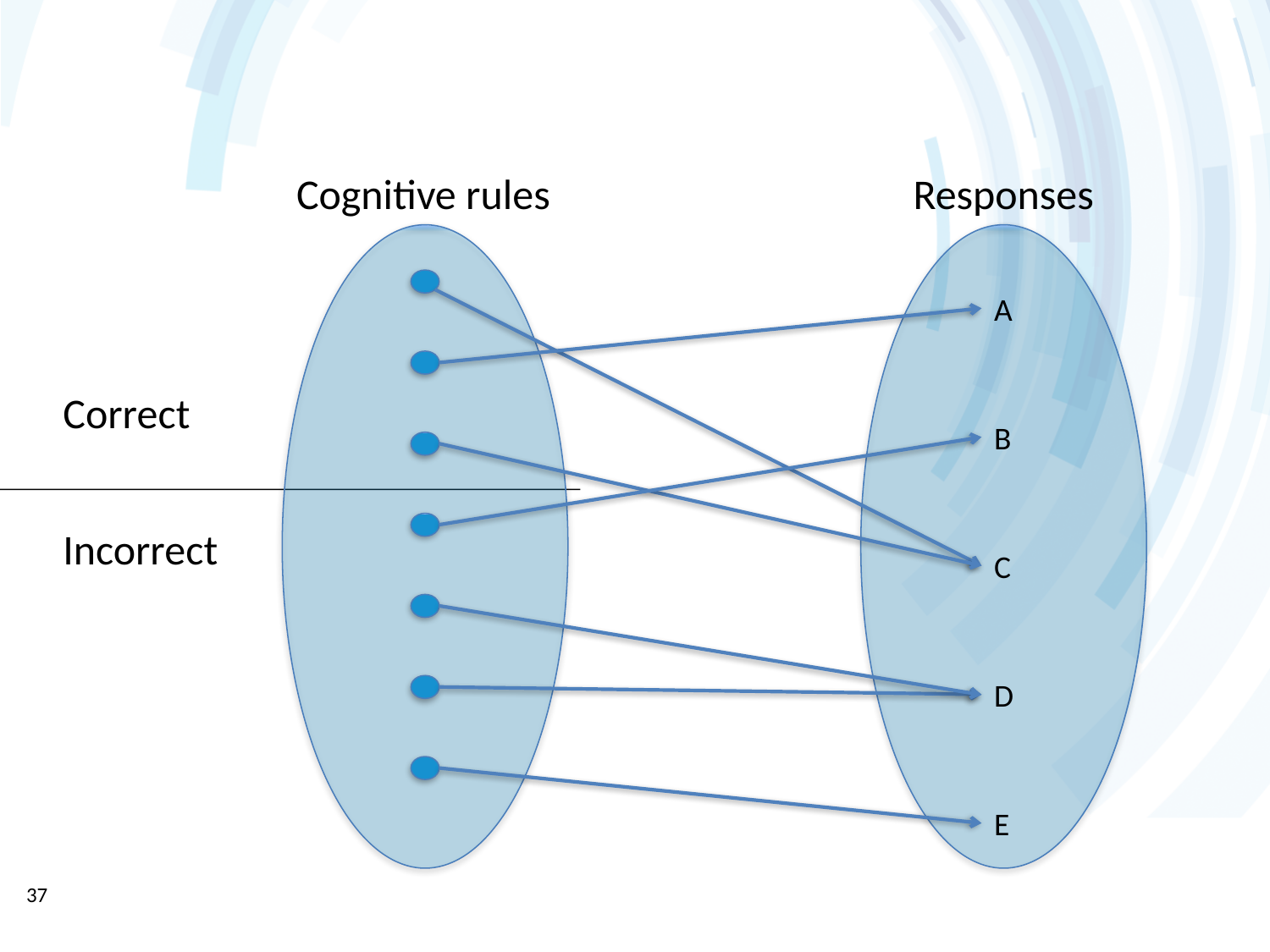

Cognitive rules
Responses

A

Correct
B

Incorrect
C

D

E
37